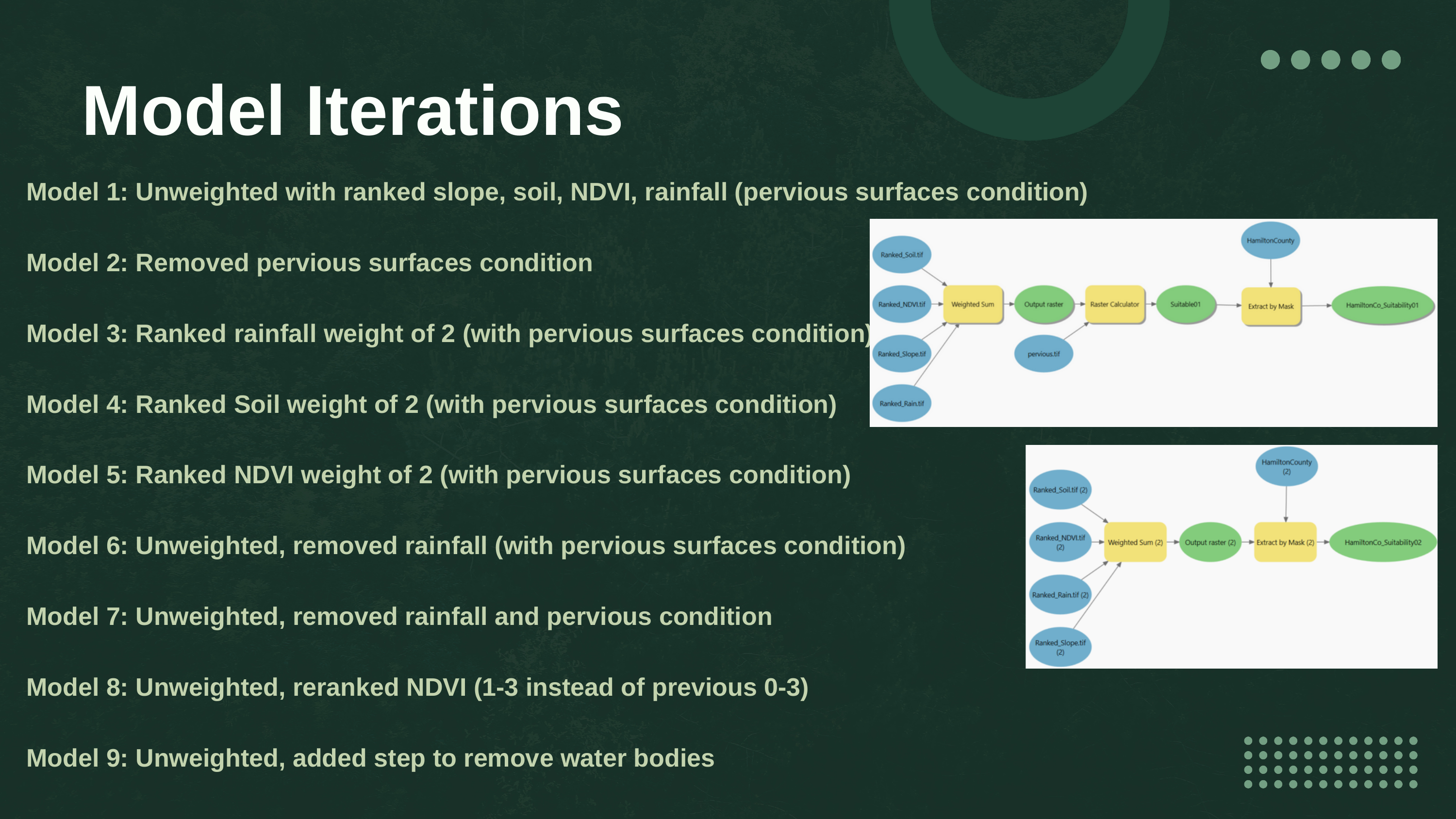

Model Iterations
Model 1: Unweighted with ranked slope, soil, NDVI, rainfall (pervious surfaces condition)

Model 2: Removed pervious surfaces condition

Model 3: Ranked rainfall weight of 2 (with pervious surfaces condition)

Model 4: Ranked Soil weight of 2 (with pervious surfaces condition)

Model 5: Ranked NDVI weight of 2 (with pervious surfaces condition)

Model 6: Unweighted, removed rainfall (with pervious surfaces condition)

Model 7: Unweighted, removed rainfall and pervious condition

Model 8: Unweighted, reranked NDVI (1-3 instead of previous 0-3)

Model 9: Unweighted, added step to remove water bodies